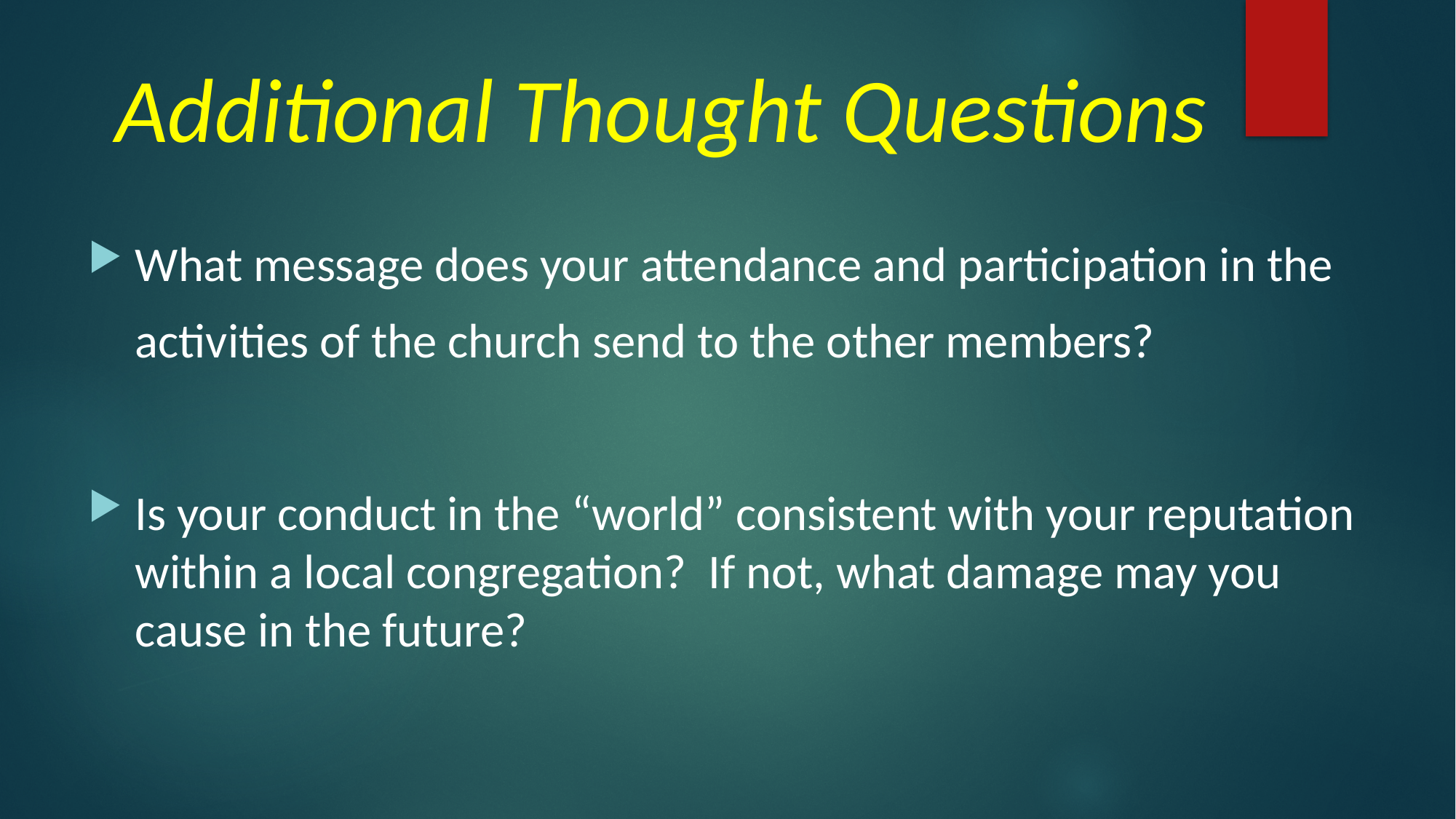

Additional Thought Questions
What message does your attendance and participation in the activities of the church send to the other members?

Is your conduct in the “world” consistent with your reputation within a local congregation?  If not, what damage may you cause in the future?